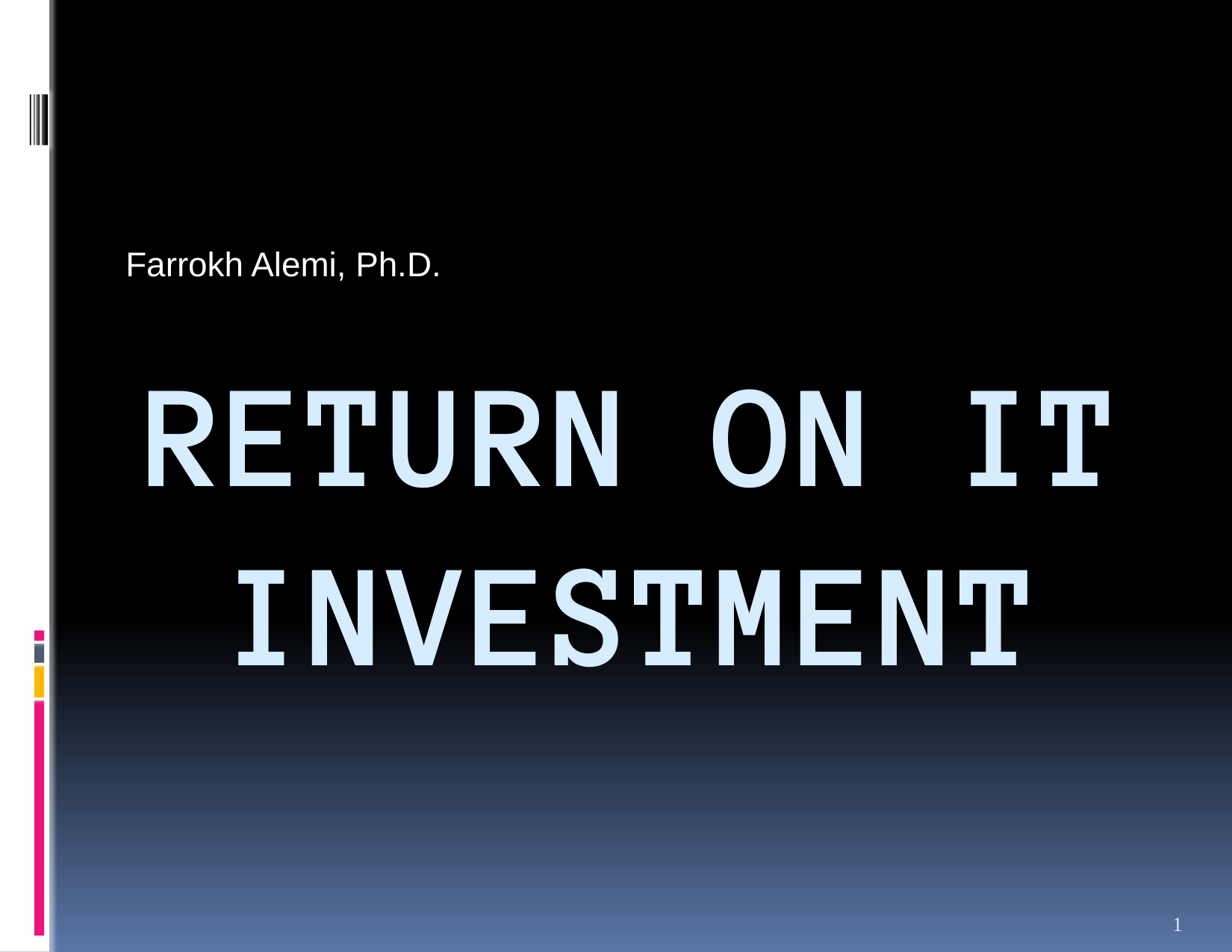

Farrokh Alemi, Ph.D.
# Return on IT investment

1